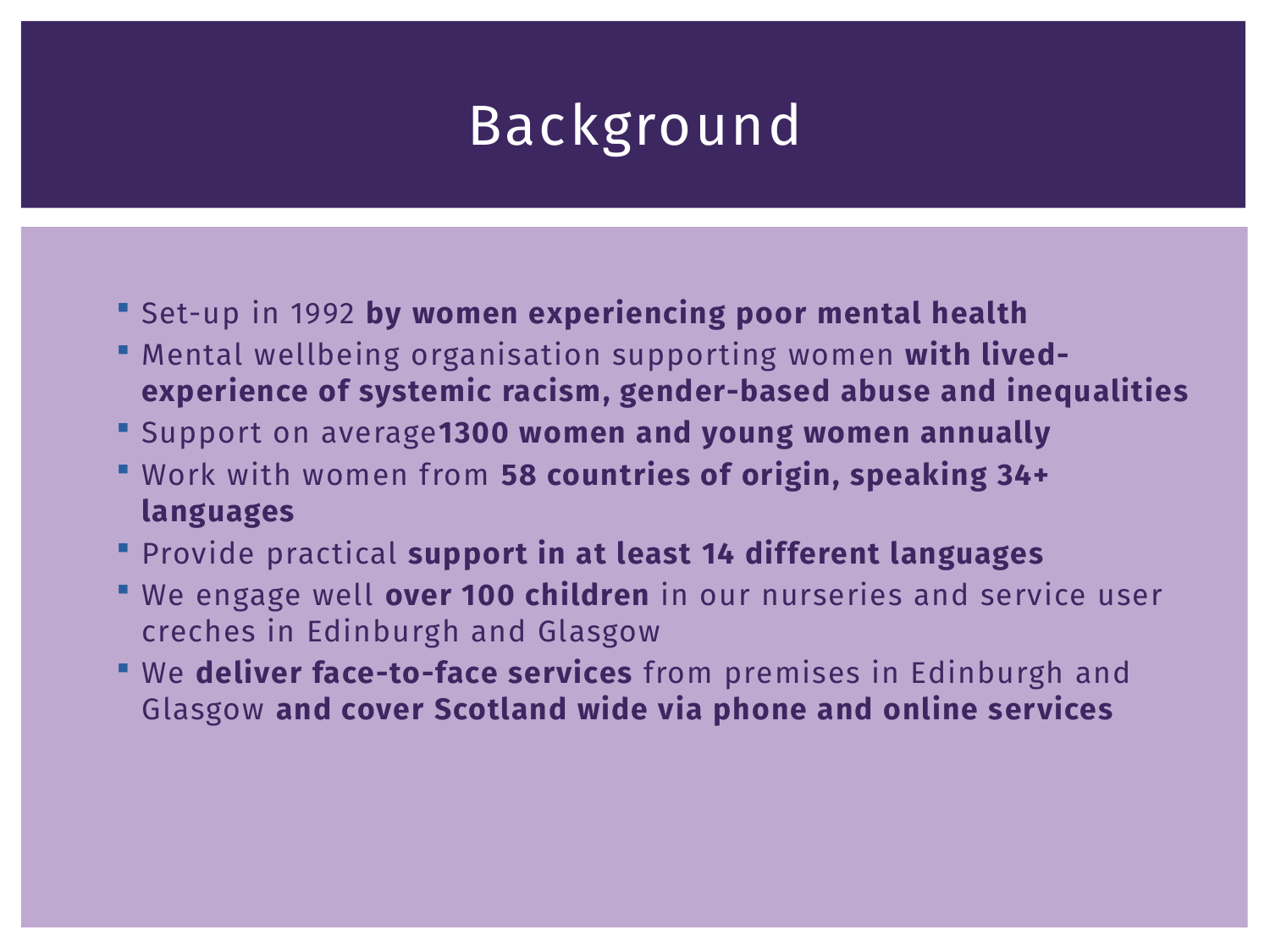

# Background

Set-up in 1992 by women experiencing poor mental health
Mental wellbeing organisation supporting women with lived-experience of systemic racism, gender-based abuse and inequalities
Support on average1300 women and young women annually
Work with women from 58 countries of origin, speaking 34+ languages
Provide practical support in at least 14 different languages
We engage well over 100 children in our nurseries and service user creches in Edinburgh and Glasgow
We deliver face-to-face services from premises in Edinburgh and Glasgow and cover Scotland wide via phone and online services